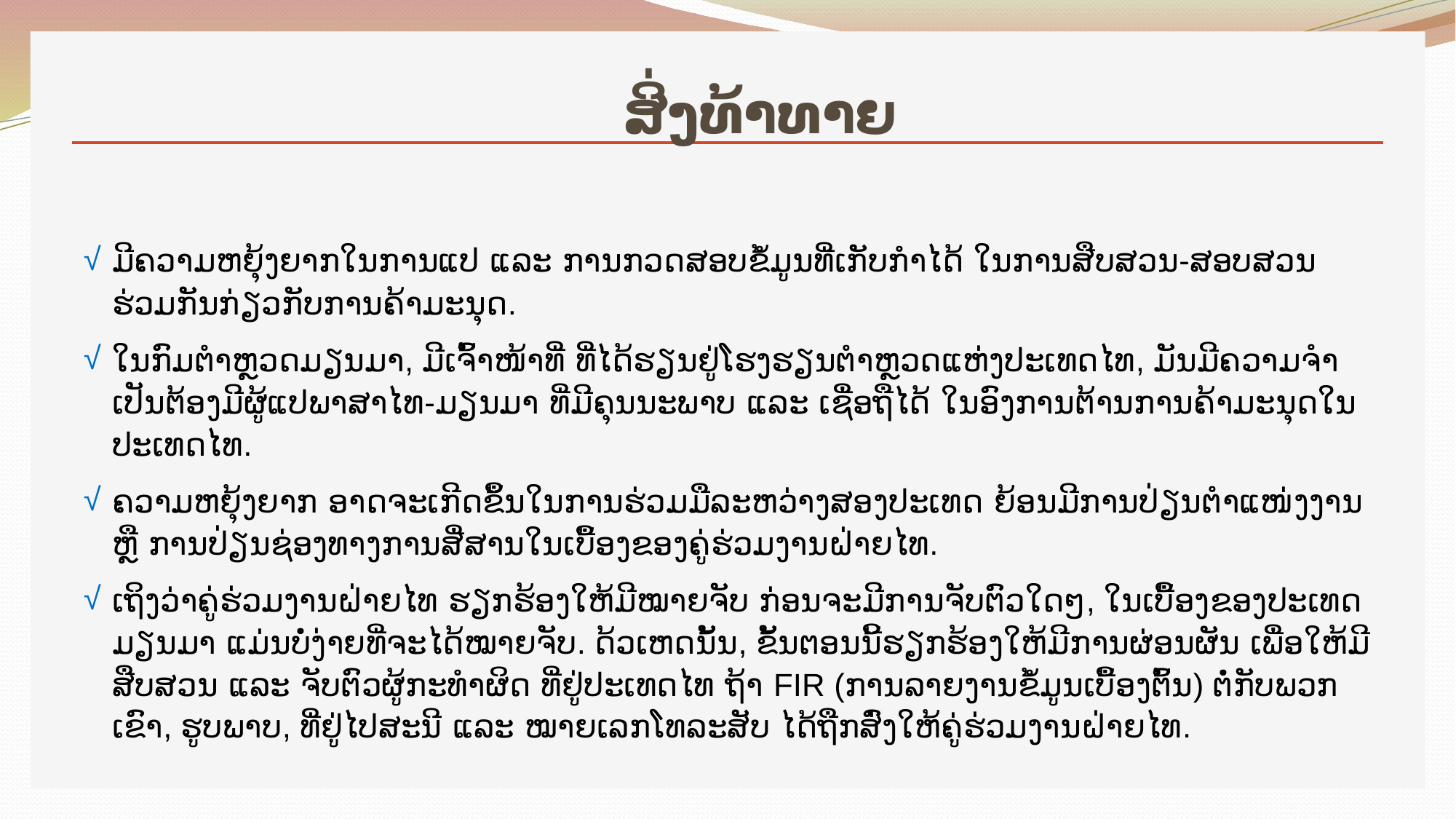

# ສິ່ງ​ທ້າ​ທາຍ
ມີ​ຄວາມ​ຫຍຸ້ງ​ຍາກ​ໃນ​ການ​ແປ ແລະ ການກວດ​ສອບ​ຂໍ້​ມູນ​ທີ່​ເກັບ​ກຳ​ໄດ້ ໃນ​ການ​ສືບ​ສວນ-ສອບ​ສວນຮ່ວມ​ກັນ​ກ່ຽວ​ກັບການ​ຄ້າ​ມະ​ນຸ​ດ.
ໃນ​ກົມ​ຕຳ​ຫຼວດ​ມຽນ​ມາ, ມີ​ເຈົ້າ​ໜ້າ​ທີ່ ທີ່​ໄດ້​ຮຽນ​ຢູ່​ໂຮງ​ຮຽນ​ຕຳຫຼວດ​ແຫ່ງ​ປະ​ເທດ​ໄທ, ມັນ​ມີ​ຄວາມ​ຈຳ​ເປັນ​ຕ້ອງ​ມີ​ຜູ້​ແປ​ພາ​ສາ​ໄທ-ມຽນ​ມາ ທີ່​ມີ​ຄຸນ​ນະ​ພາບ ແລະ ເຊື່ອ​ຖື​ໄດ້ ໃນ​ອົງ​ການ​ຕ້ານ​ການ​ຄ້າ​ມະ​ນຸດ​ໃນ​ປະ​ເທດ​ໄທ.
ຄວາມ​ຫຍຸ້ງ​ຍາກ​ ອາດ​ຈະ​ເກີດ​ຂຶ້ນ​ໃນ​ການ​ຮ່ວມ​ມື​ລະ​ຫວ່າງ​ສອງ​ປະ​ເທດ ຍ້ອນ​ມີ​ການ​ປ່ຽນ​ຕຳ​ແໜ່ງ​ງານ ຫຼື ການ​ປ່ຽນ​ຊ່ອງ​ທາງ​ການ​ສື່​ສານ​ໃນ​ເບື້ອງຂອງ​ຄູ່​ຮ່ວມ​ງານ​ຝ່າຍ​ໄທ.
ເຖິງວ່າ​ຄູ່​ຮ່ວມ​ງານ​ຝ່າ​ຍ​ໄທ ຮຽກ​ຮ້ອງ​ໃຫ້​ມີ​ໝາຍ​ຈັບ ​ກ່ອນ​ຈະ​ມີ​ການ​ຈັບ​ຕົວ​ໃດໆ​, ໃນ​ເບື້ອງ​ຂອງ​ປະ​ເທດ​ມຽນ​ມາ ແມ່ນ​ບໍ່​ງ່າຍ​ທີ່​ຈະ​ໄດ້​ໝາຍ​ຈັບ. ດ້ວ​ເຫດ​ນັ້ນ, ຂັ້ນ​ຕອນ​​ນີ້ຮຽກ​ຮ້ອງ​ໃຫ້ມີ​ການ​ຜ່ອນ​ຜັນ ເພື່ອ​ໃຫ້​ມີ​ສືບ​ສວນ ແລະ ຈັບ​ຕົວ​ຜູ້​ກະ​ທຳ​ຜິດ ທີ່​ຢູ່​ປະ​ເທດ​ໄທ ຖ້າ FIR (ການ​ລາຍ​ງານ​ຂໍ້​ມູນ​ເບື້ອງ​ຕົ້ນ) ​ຕໍ່​ກັບ​ພວກ​ເຂົາ, ຮູບ​ພາບ, ທີ່​ຢູ່​ໄປ​ສະ​ນີ ແລະ ໝາຍ​ເລກ​ໂທ​ລະ​ສັບ ໄດ້​ຖືກ​ສົ່ງ​ໃຫ້​ຄູ່​ຮ່ວມ​ງານ​ຝ່າຍ​ໄທ.